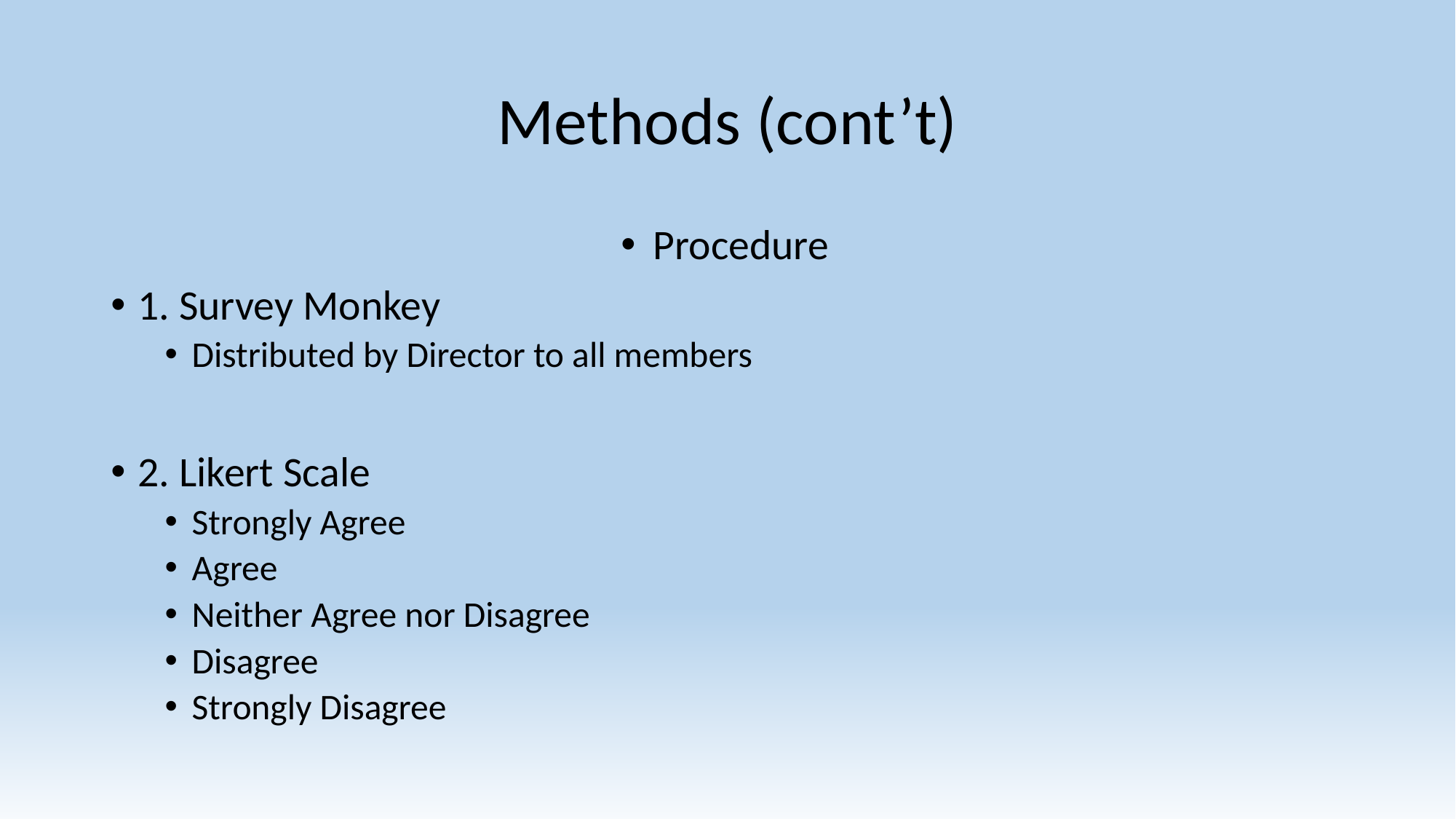

# Methods (cont’t)
Procedure
1. Survey Monkey
Distributed by Director to all members

2. Likert Scale
Strongly Agree
Agree
Neither Agree nor Disagree
Disagree
Strongly Disagree